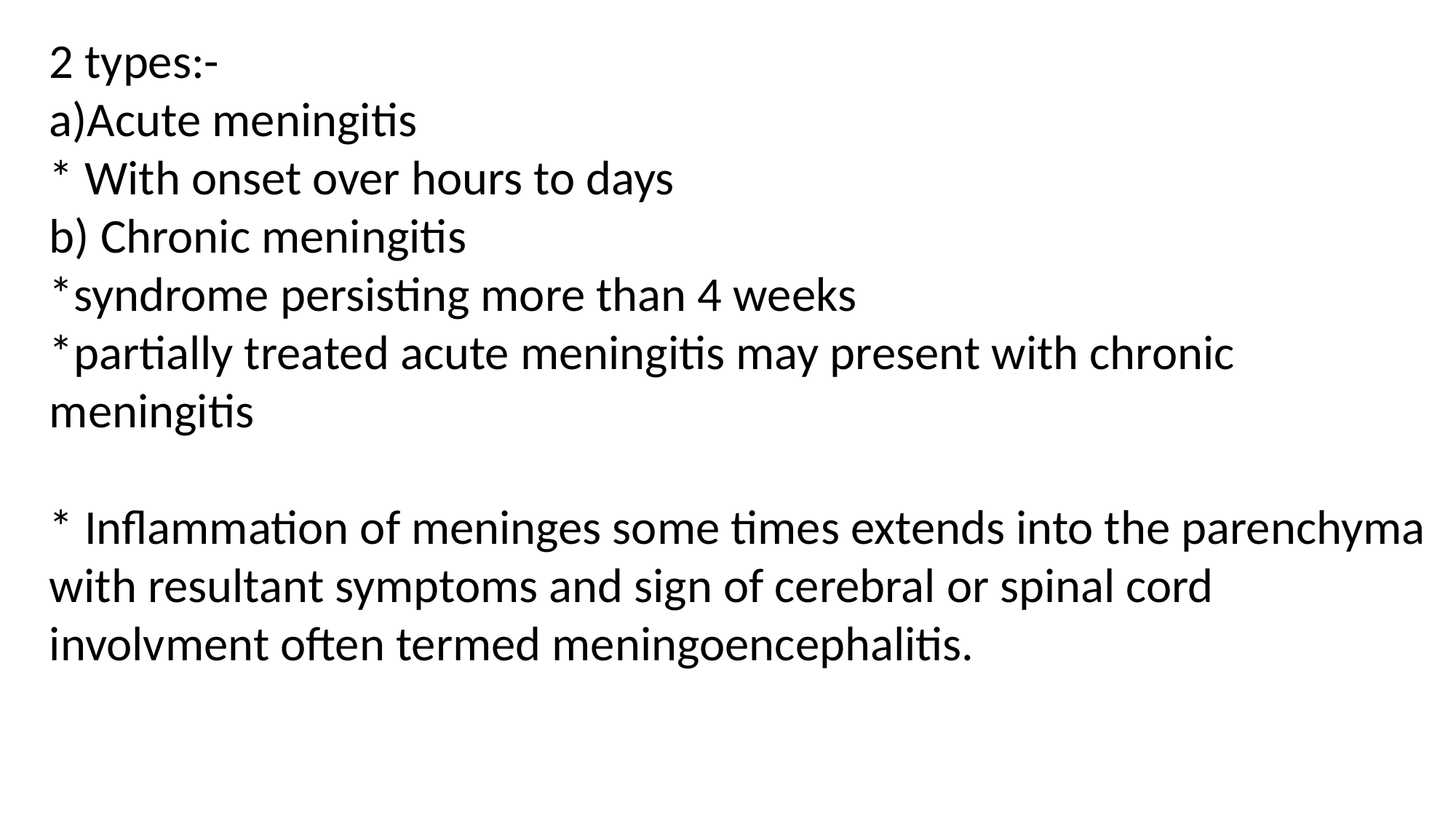

2 types:-
a)Acute meningitis
* With onset over hours to days
b) Chronic meningitis
*syndrome persisting more than 4 weeks
*partially treated acute meningitis may present with chronic meningitis

* Inflammation of meninges some times extends into the parenchyma with resultant symptoms and sign of cerebral or spinal cord involvment often termed meningoencephalitis.